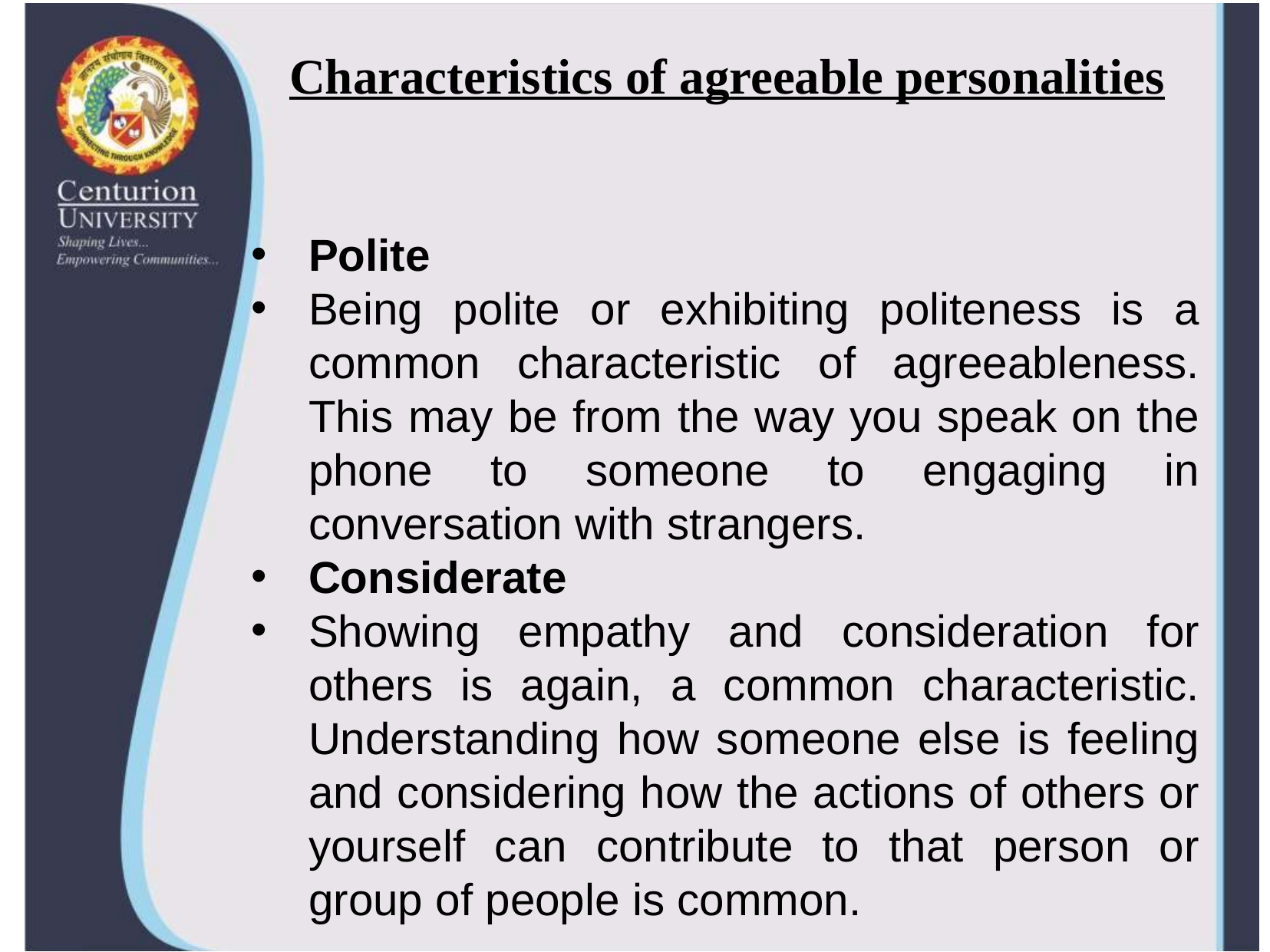

# Characteristics of agreeable personalities
Polite
Being polite or exhibiting politeness is a common characteristic of agreeableness. This may be from the way you speak on the phone to someone to engaging in conversation with strangers.
Considerate
Showing empathy and consideration for others is again, a common characteristic. Understanding how someone else is feeling and considering how the actions of others or yourself can contribute to that person or group of people is common.